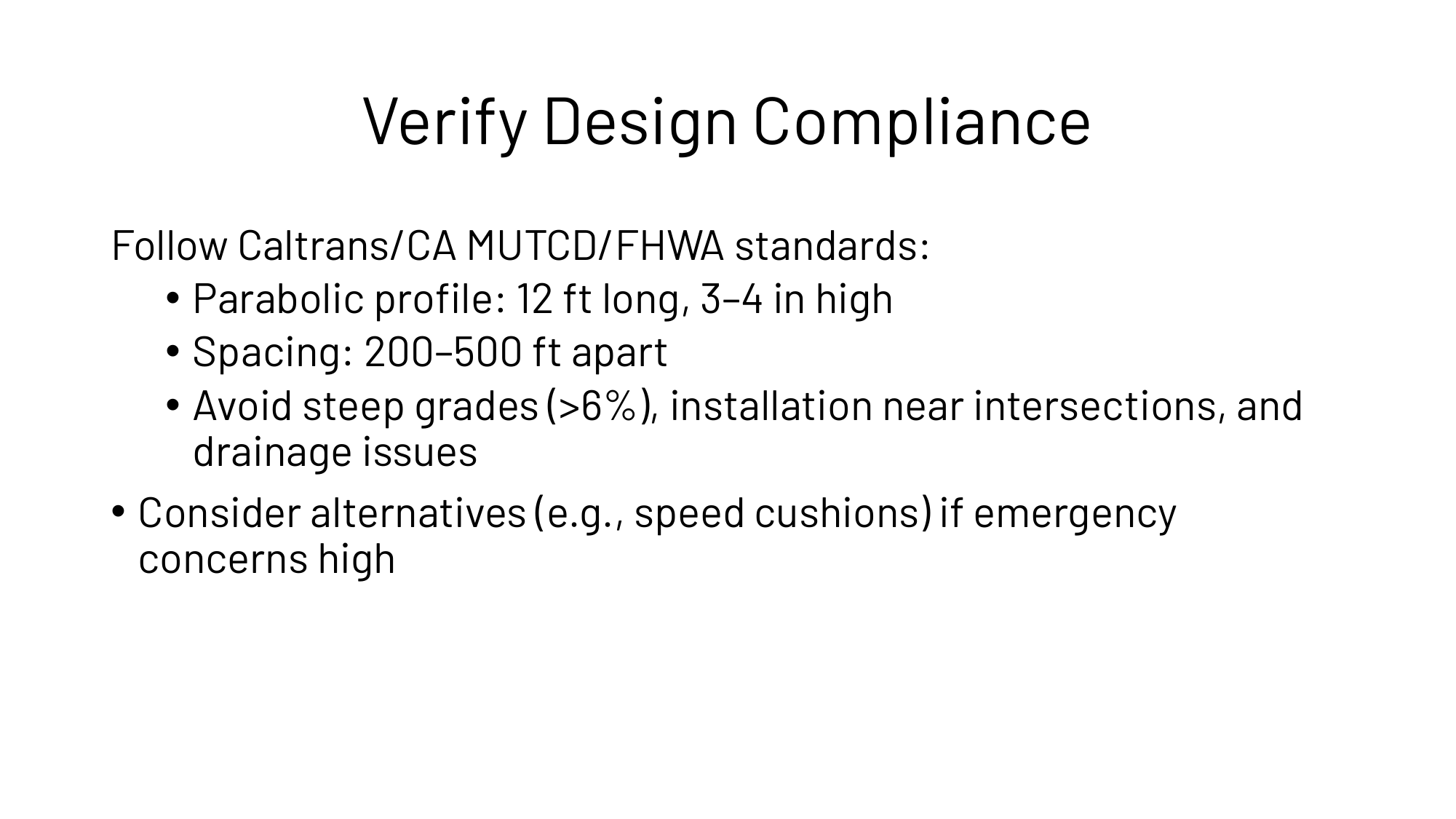

# Verify Design Compliance
Follow Caltrans/CA MUTCD/FHWA standards:
Parabolic profile: 12 ft long, 3–4 in high
Spacing: 200–500 ft apart
Avoid steep grades (>6%), installation near intersections, and drainage issues
Consider alternatives (e.g., speed cushions) if emergency concerns high